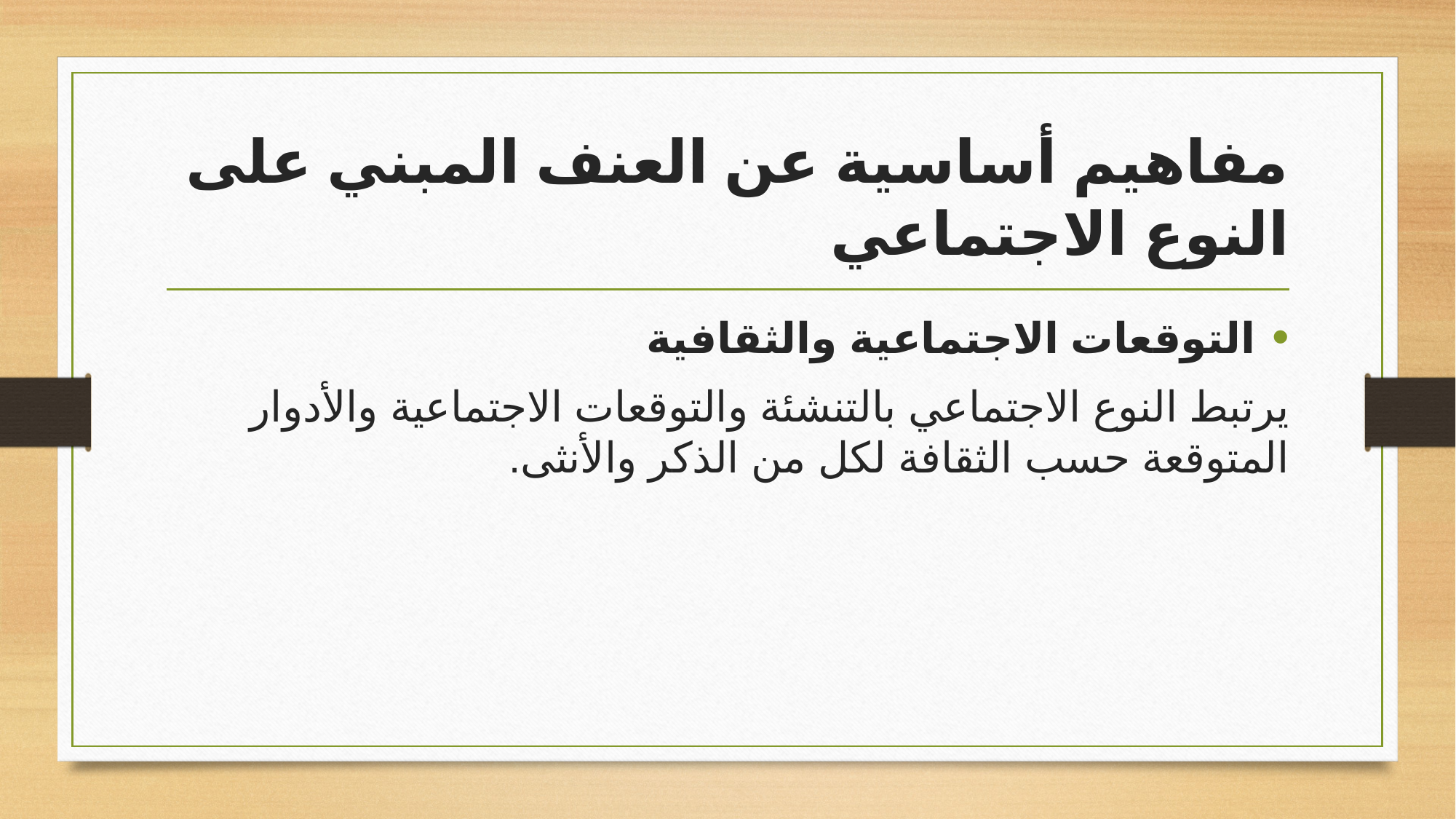

# مفاهيم أساسية عن العنف المبني على النوع الاجتماعي
التوقعات الاجتماعية والثقافية
يرتبط النوع الاجتماعي بالتنشئة والتوقعات الاجتماعية والأدوار المتوقعة حسب الثقافة لكل من الذكر والأنثى.